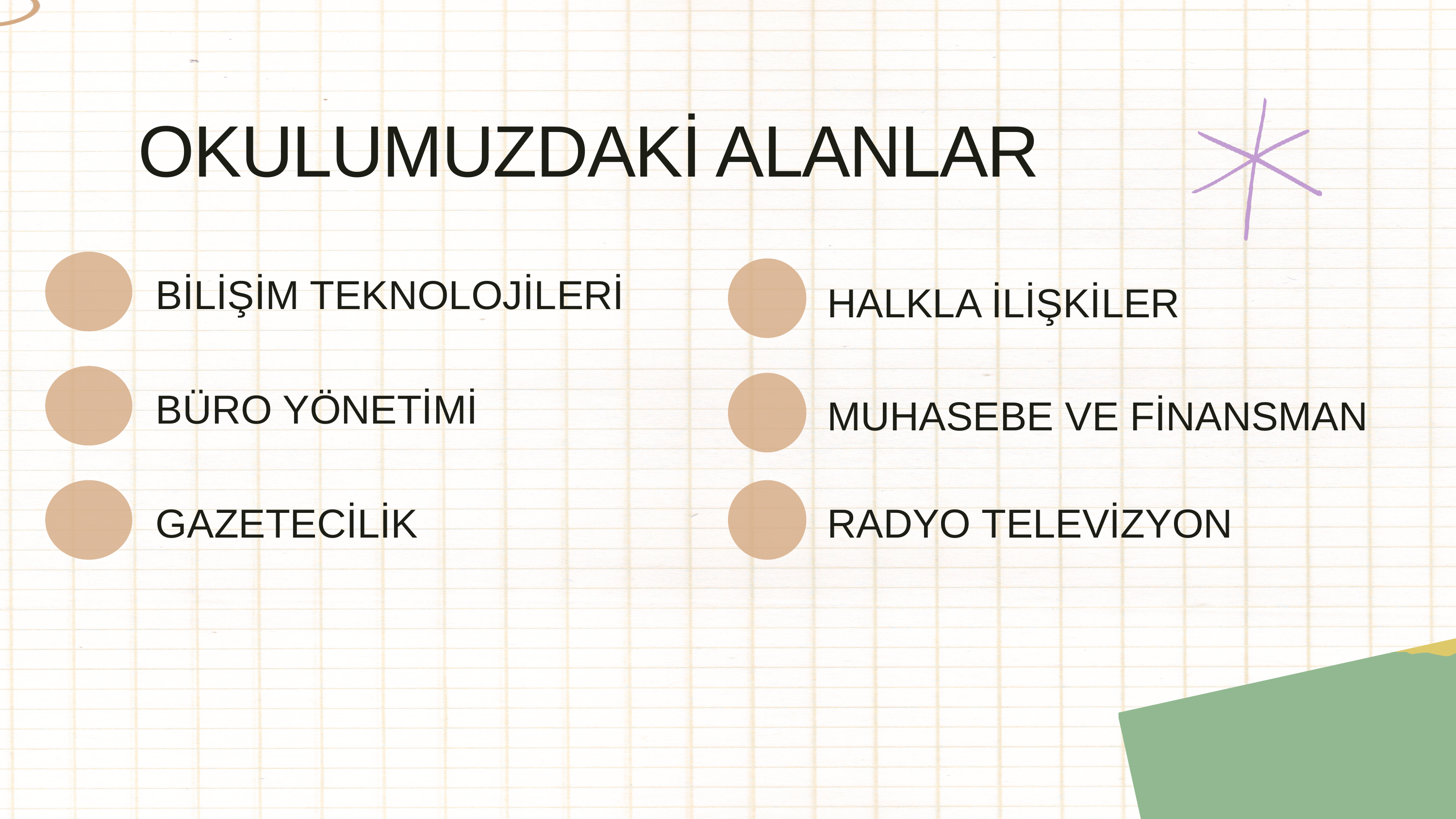

OKULUMUZDAKİ ALANLAR

BİLİŞİM TEKNOLOJİLERİ
HALKLA İLİŞKİLER

BÜRO YÖNETİMİ
MUHASEBE VE FİNANSMAN

GAZETECİLİK
RADYO TELEVİZYON